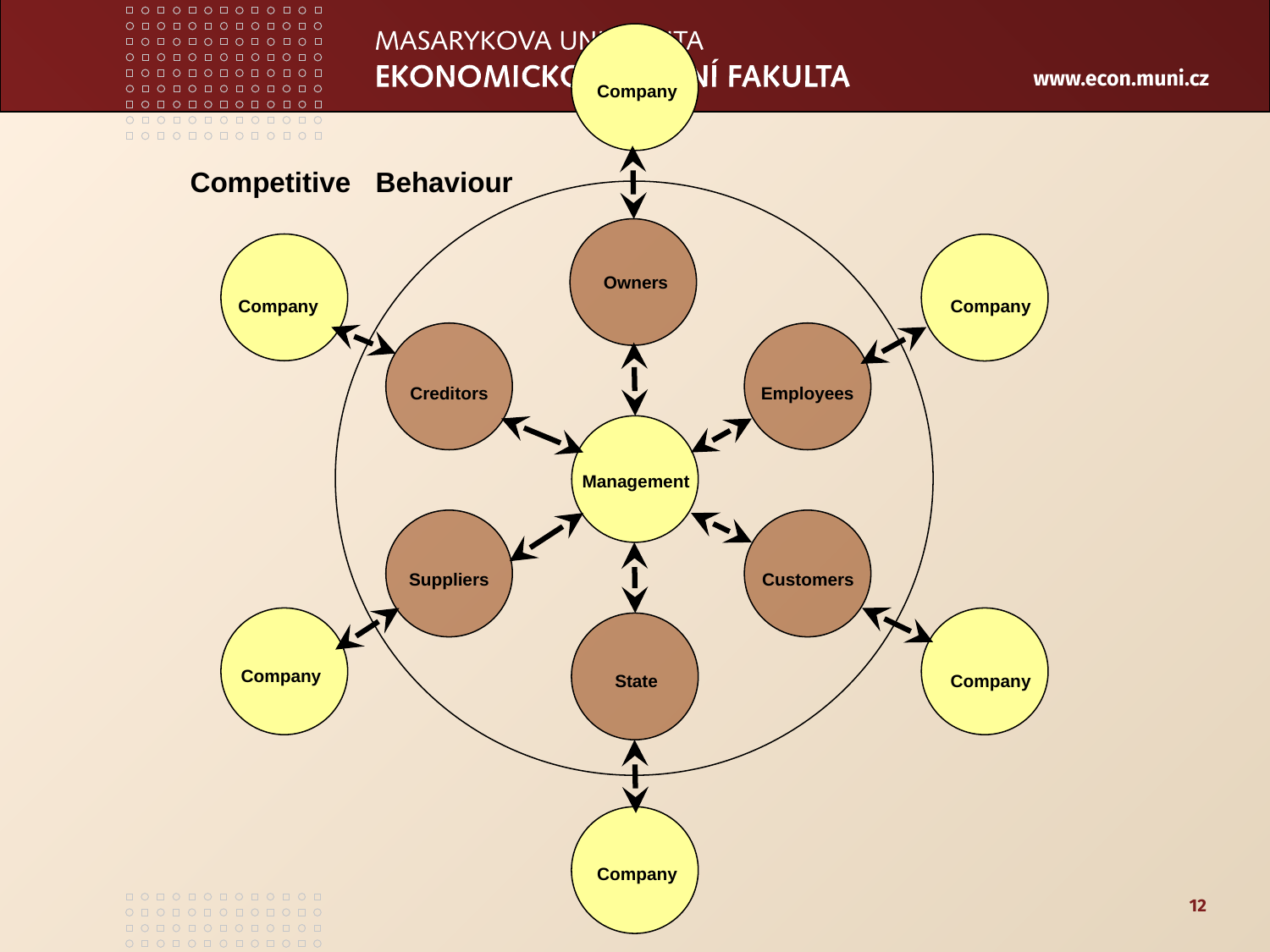

Company
Competitive Behaviour

Owners
Company
Company

Creditors
Employees

Management

Suppliers
Customers

Company
State
Company

Company
12